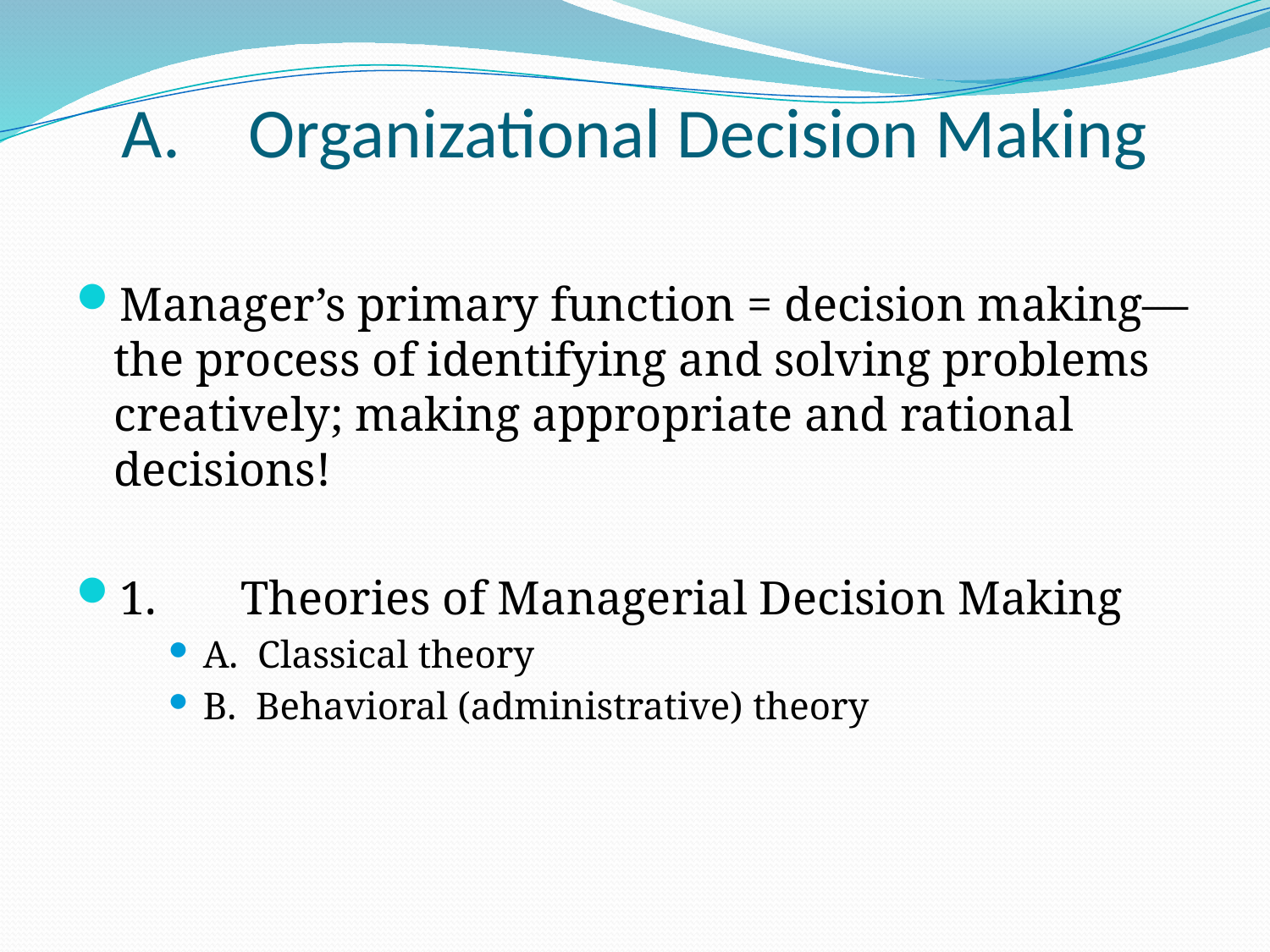

# A.	Organizational Decision Making
Manager’s primary function = decision making—the process of identifying and solving problems creatively; making appropriate and rational decisions!

1.	Theories of Managerial Decision Making
A.  Classical theory
B.  Behavioral (administrative) theory